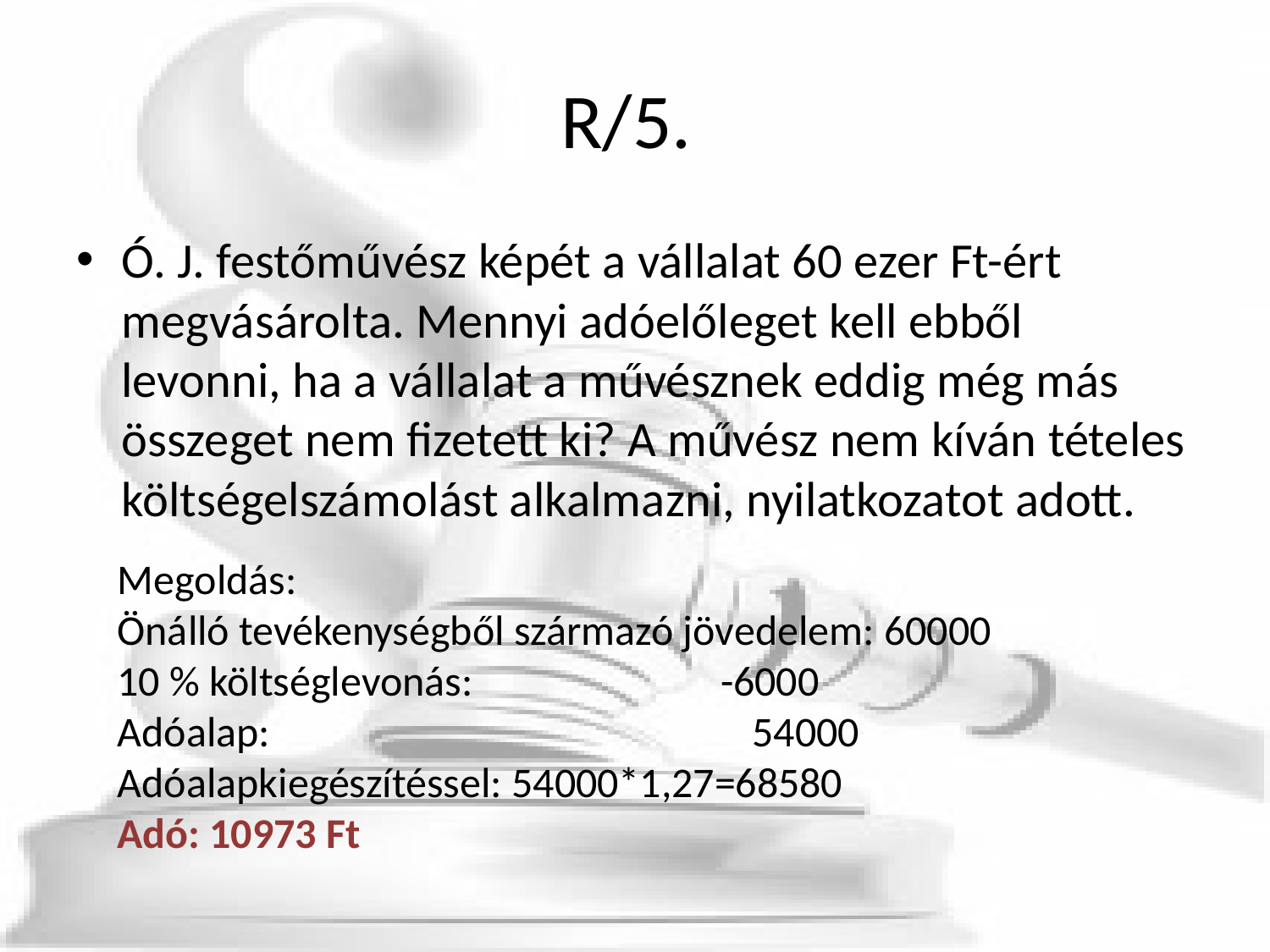

# R/5.
Ó. J. festőművész képét a vállalat 60 ezer Ft-ért megvásárolta. Mennyi adóelőleget kell ebből levonni, ha a vállalat a művésznek eddig még más összeget nem fizetett ki? A művész nem kíván tételes költségelszámolást alkalmazni, nyilatkozatot adott.
Megoldás:
Önálló tevékenységből származó jövedelem: 60000
10 % költséglevonás:		          -6000
Adóalap: 				54000
Adóalapkiegészítéssel: 54000*1,27=68580
Adó: 10973 Ft